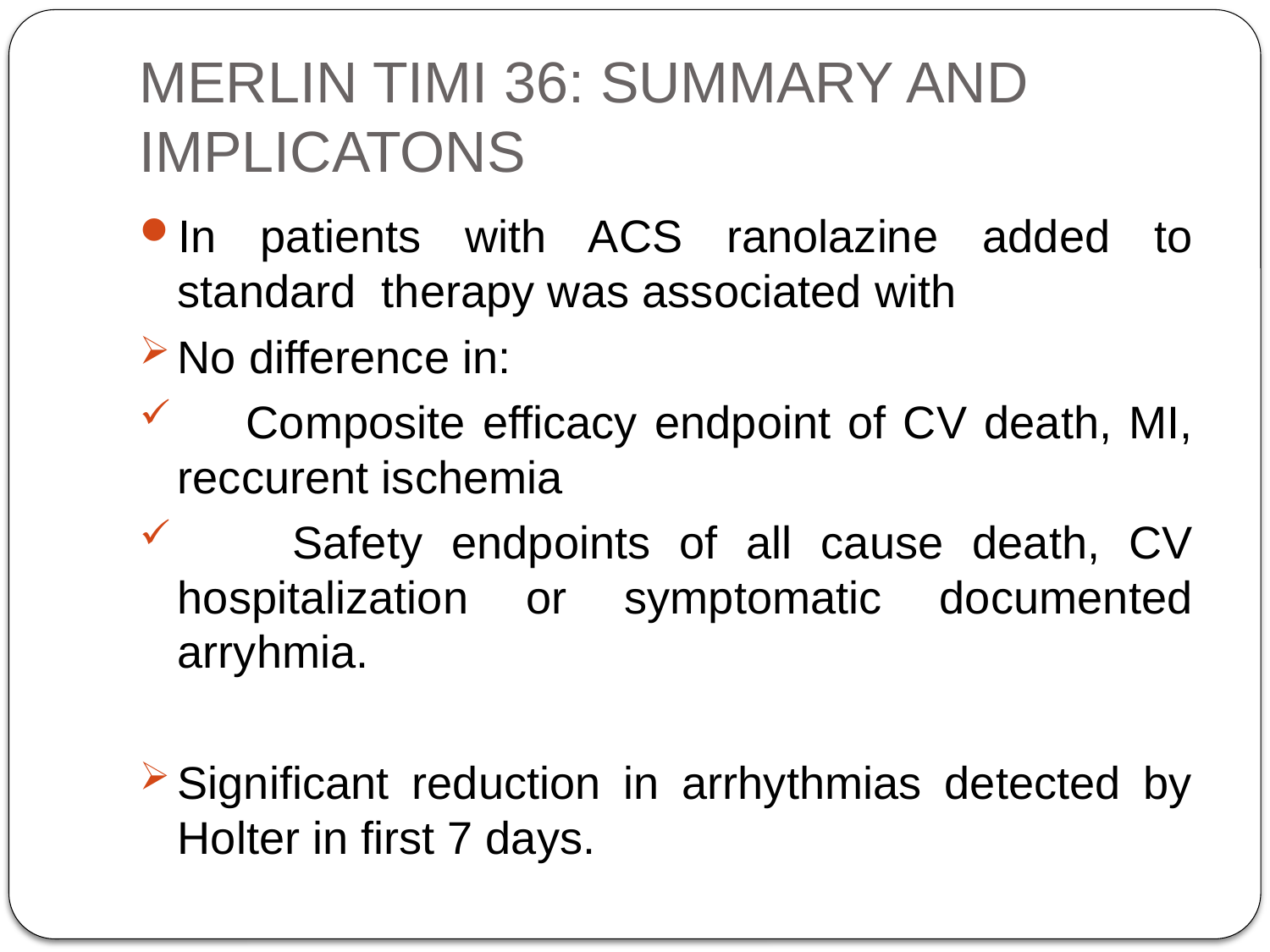

# MERLIN TIMI 36: SUMMARY AND IMPLICATONS
In patients with ACS ranolazine added to standard  therapy was associated with
No difference in:
    Composite efficacy endpoint of CV death, MI, reccurent ischemia
    Safety endpoints of all cause death, CV hospitalization or symptomatic documented arryhmia.

Significant reduction in arrhythmias detected by Holter in first 7 days.